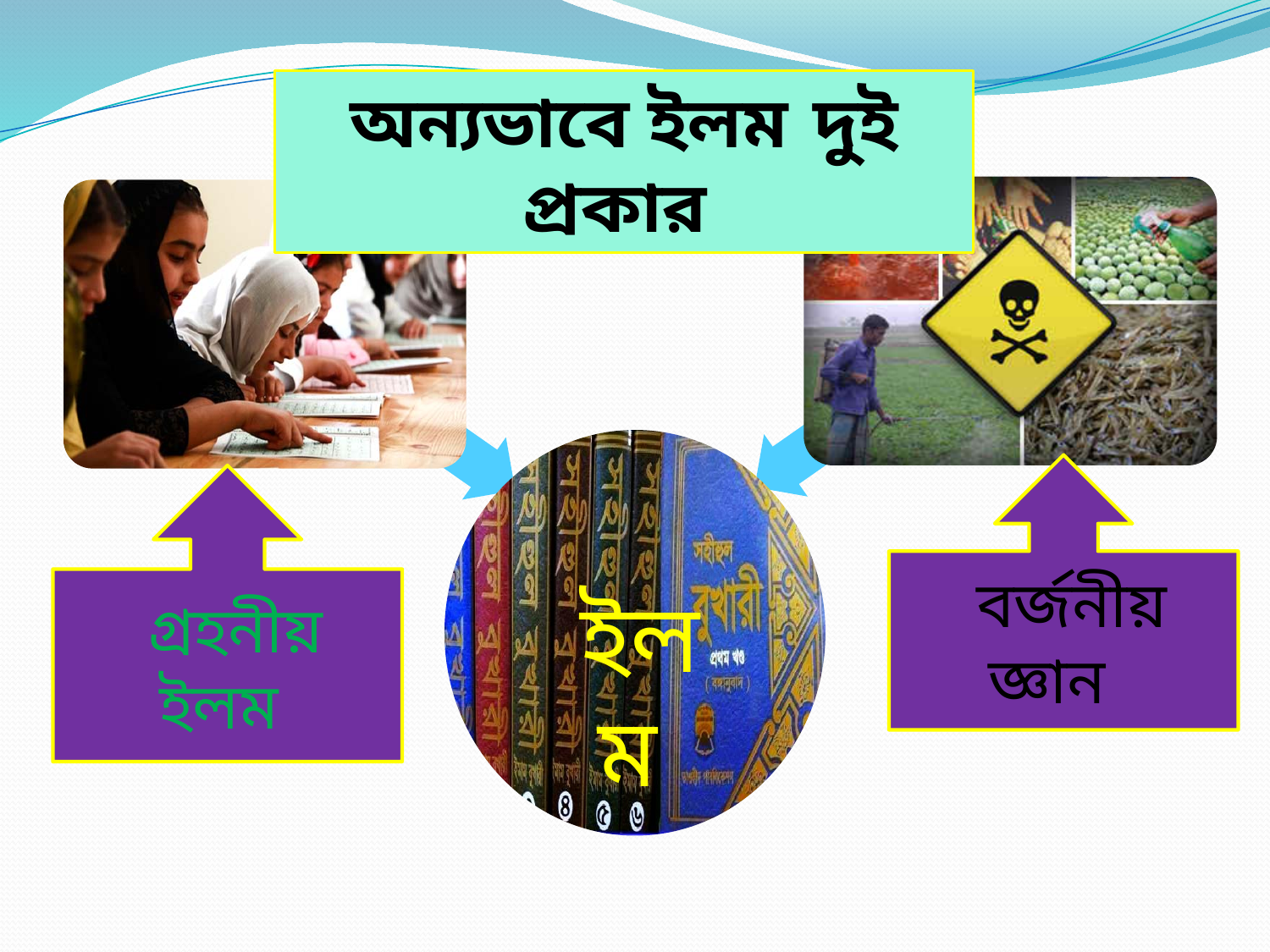

অন্যভাবে ইলম দুই প্রকার

ইলম
 বর্জনীয় জ্ঞান
 গ্রহনীয় ইলম